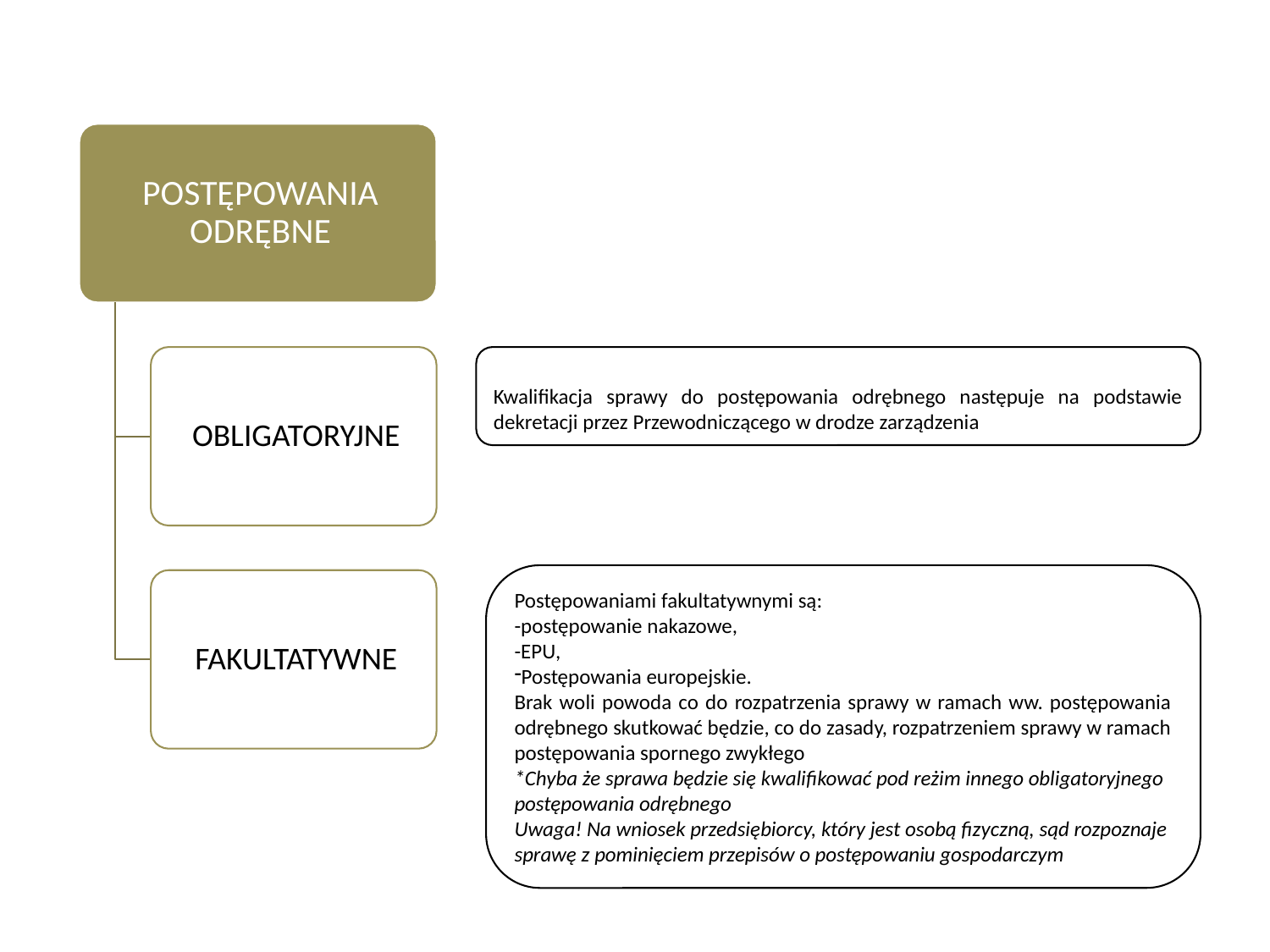

POSTĘPOWANIA ODRĘBNE
OBLIGATORYJNE
FAKULTATYWNE

Kwalifikacja sprawy do postępowania odrębnego następuje na podstawie dekretacji przez Przewodniczącego w drodze zarządzenia
Postępowaniami fakultatywnymi są:
-postępowanie nakazowe,
-EPU,
Postępowania europejskie.
Brak woli powoda co do rozpatrzenia sprawy w ramach ww. postępowania odrębnego skutkować będzie, co do zasady, rozpatrzeniem sprawy w ramach postępowania spornego zwykłego
*Chyba że sprawa będzie się kwalifikować pod reżim innego obligatoryjnego postępowania odrębnego
Uwaga! Na wniosek przedsiębiorcy, który jest osobą fizyczną, sąd rozpoznaje sprawę z pominięciem przepisów o postępowaniu gospodarczym